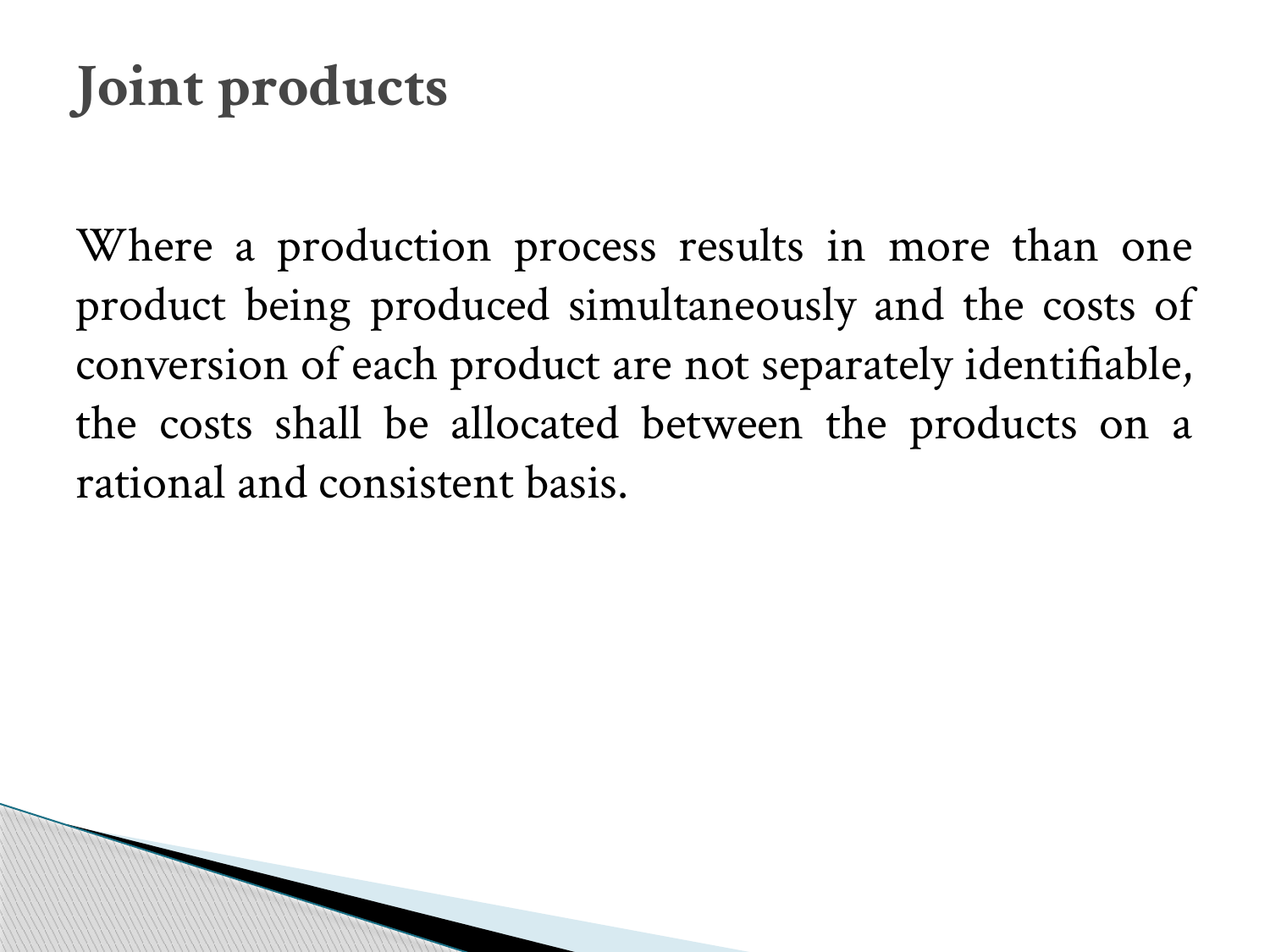

# Joint products
Where a production process results in more than one product being produced simultaneously and the costs of conversion of each product are not separately identifiable, the costs shall be allocated between the products on a rational and consistent basis.